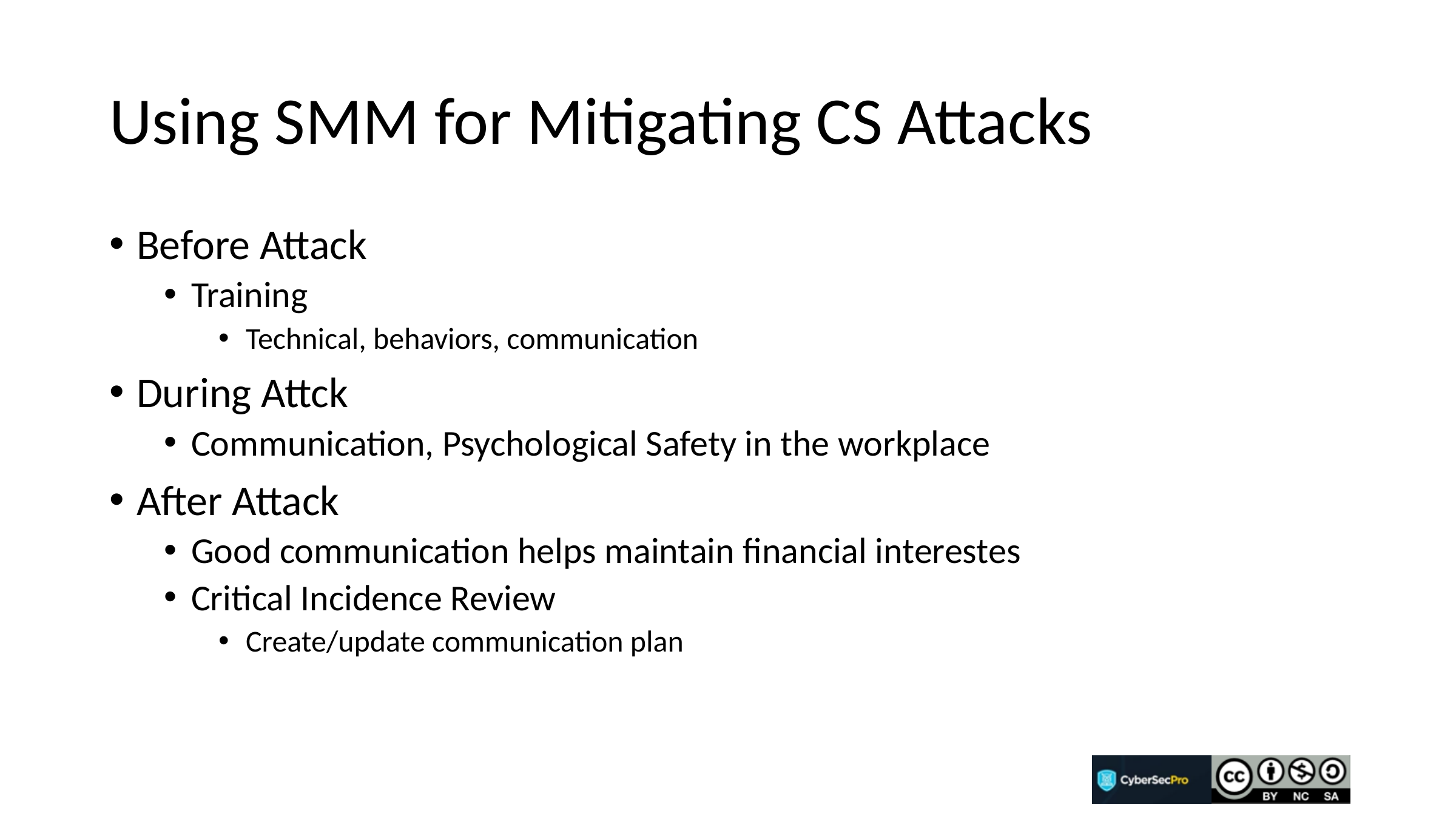

# Using SMM for Mitigating CS Attacks
Before Attack
Training
Technical, behaviors, communication
During Attck
Communication, Psychological Safety in the workplace
After Attack
Good communication helps maintain financial interestes
Critical Incidence Review
Create/update communication plan